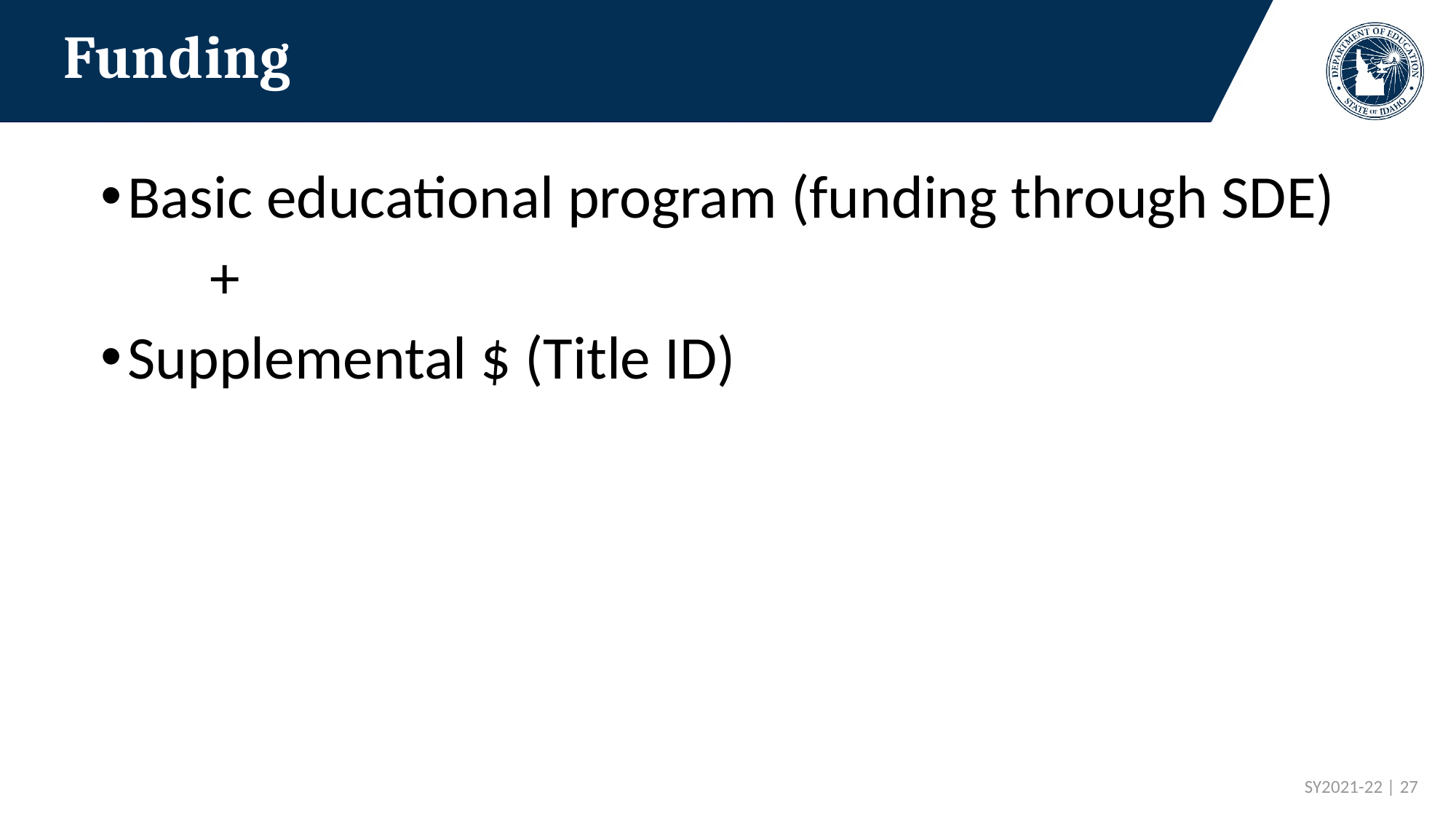

# Funding
Basic educational program (funding through SDE)
	+
Supplemental $ (Title ID)

 SY2021-22 | 27